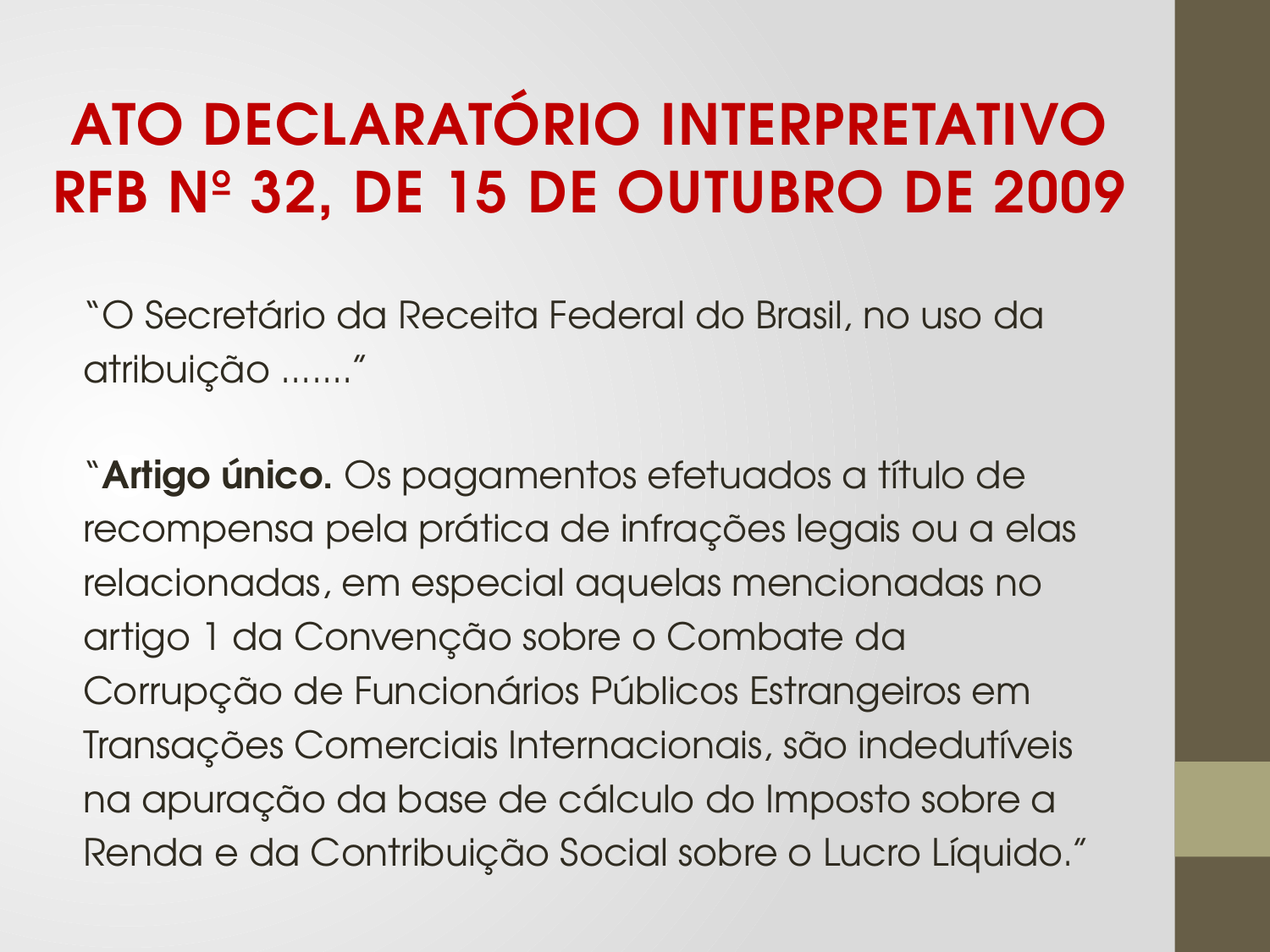

# ato Declaratório Interpretativo RFB nº 32, de 15 de outubro de 2009
	“O Secretário da Receita Federal do Brasil, no uso da atribuição .......”

“Artigo único. Os pagamentos efetuados a título de recompensa pela prática de infrações legais ou a elas relacionadas, em especial aquelas mencionadas no artigo 1 da Convenção sobre o Combate da Corrupção de Funcionários Públicos Estrangeiros em Transações Comerciais Internacionais, são indedutíveis na apuração da base de cálculo do Imposto sobre a Renda e da Contribuição Social sobre o Lucro Líquido.”